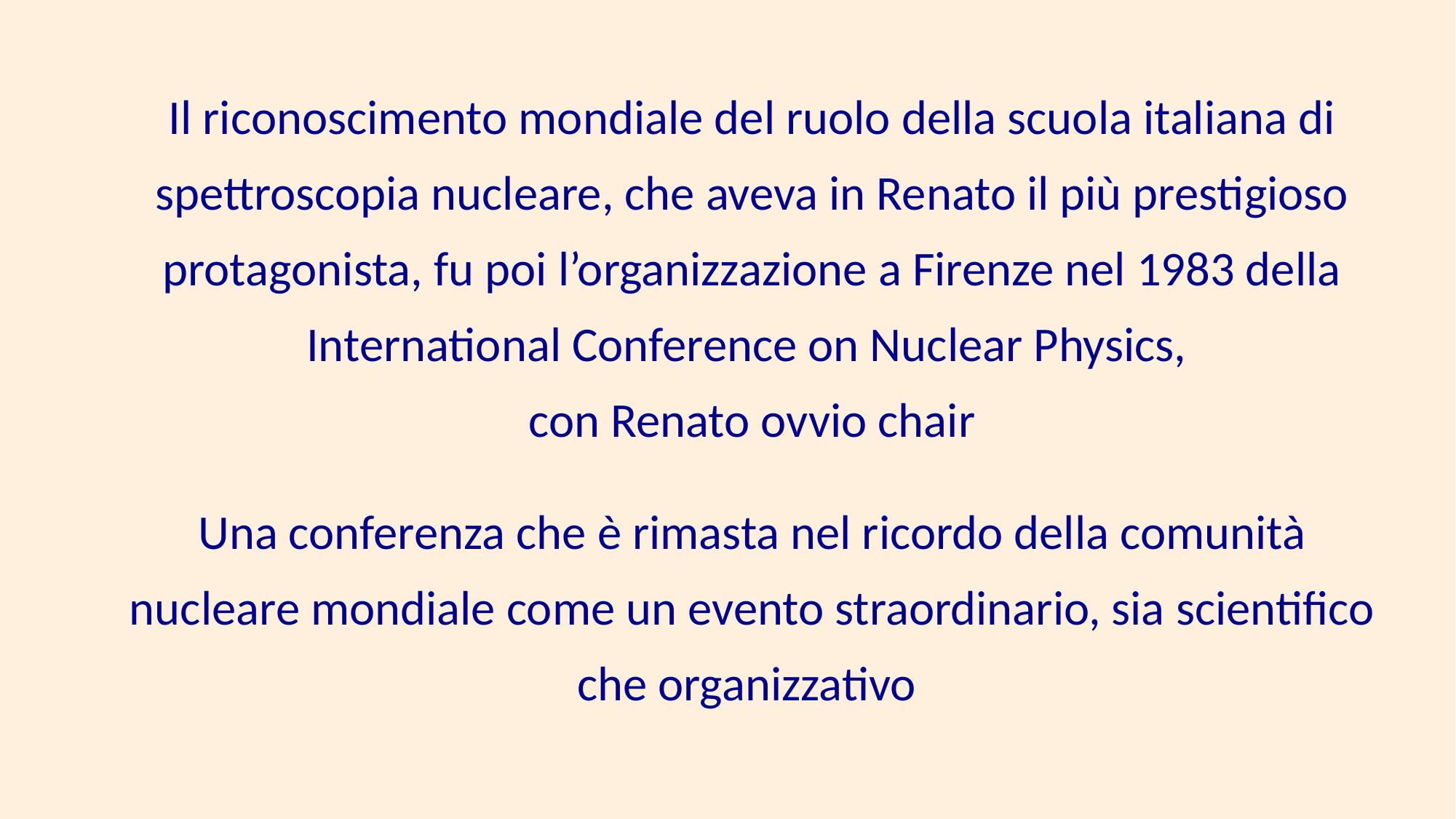

Il riconoscimento mondiale del ruolo della scuola italiana di spettroscopia nucleare, che aveva in Renato il più prestigioso protagonista, fu poi l’organizzazione a Firenze nel 1983 della International Conference on Nuclear Physics,
con Renato ovvio chair
Una conferenza che è rimasta nel ricordo della comunità nucleare mondiale come un evento straordinario, sia scientifico che organizzativo